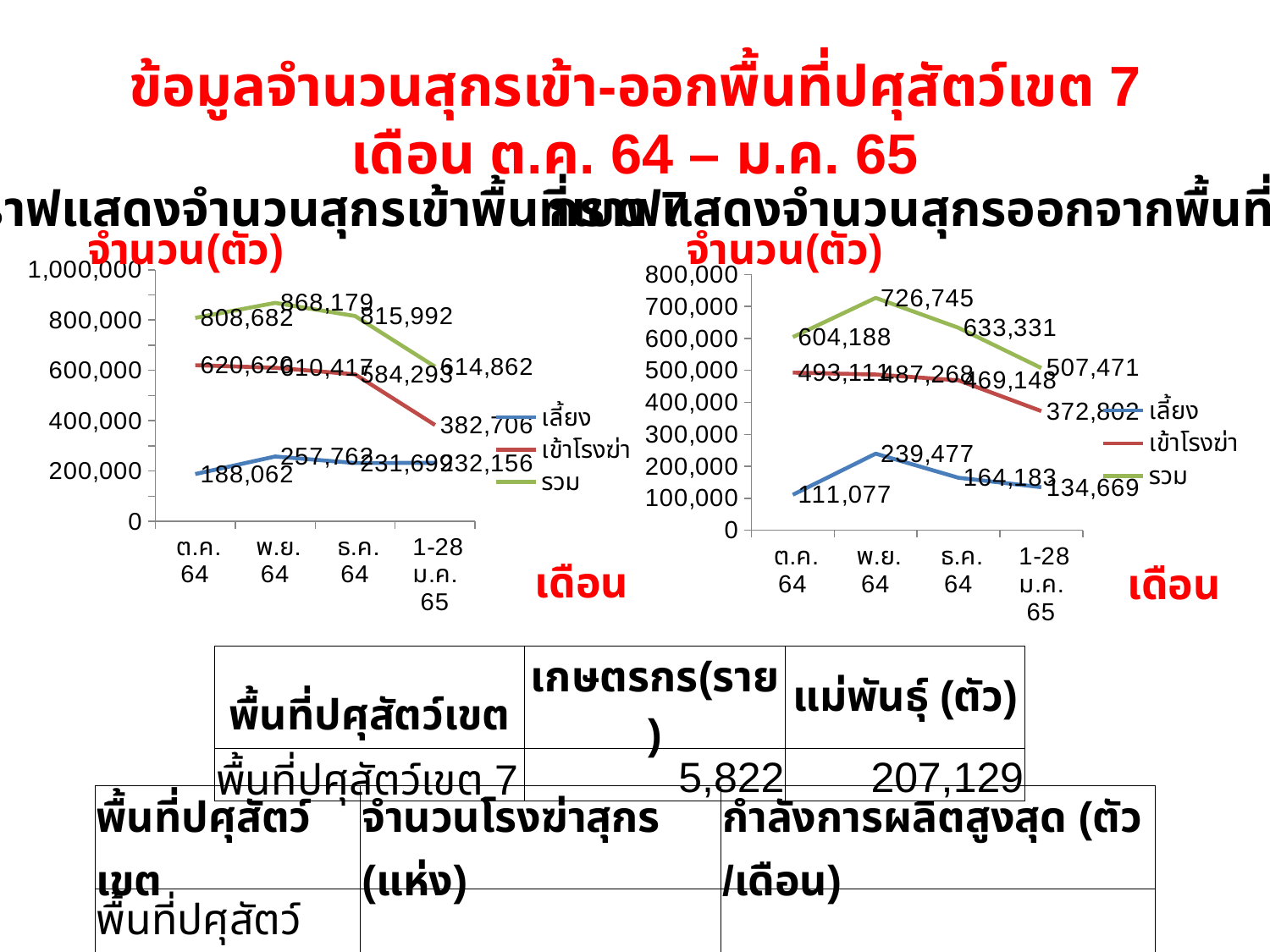

# ข้อมูลจำนวนสุกรเข้า-ออกพื้นที่ปศุสัตว์เขต 7 เดือน ต.ค. 64 – ม.ค. 65
กราฟแสดงจำนวนสุกรเข้าพื้นที่เขต 7
กราฟแสดงจำนวนสุกรออกจากพื้นที่เขต 7
จำนวน(ตัว)
จำนวน(ตัว)

### Chart

| Category | เลี้ยง | เข้าโรงฆ่า | รวม |
|---|---|---|---|
|  ต.ค. 64 | 111077.0 | 493111.0 | 604188.0 |
|  พ.ย. 64 | 239477.0 | 487268.0 | 726745.0 |
|  ธ.ค. 64 | 164183.0 | 469148.0 | 633331.0 |
|  1-28 ม.ค. 65 | 134669.0 | 372802.0 | 507471.0 |

### Chart

| Category | เลี้ยง | เข้าโรงฆ่า | รวม |
|---|---|---|---|
|  ต.ค. 64 | 188062.0 | 620620.0 | 808682.0 |
|  พ.ย. 64 | 257762.0 | 610417.0 | 868179.0 |
|  ธ.ค. 64 | 231699.0 | 584293.0 | 815992.0 |
|  1-28 ม.ค. 65 | 232156.0 | 382706.0 | 614862.0 |
เดือน
เดือน
| พื้นที่ปศุสัตว์เขต | เกษตรกร(ราย) | แม่พันธุ์ (ตัว) |
| --- | --- | --- |
| พื้นที่ปศุสัตว์เขต 7 | 5,822 | 207,129 |
| พื้นที่ปศุสัตว์เขต | จำนวนโรงฆ่าสุกร (แห่ง) | กำลังการผลิตสูงสุด (ตัว/เดือน) |
| --- | --- | --- |
| พื้นที่ปศุสัตว์เขต 7 | 230 | 522,340 |